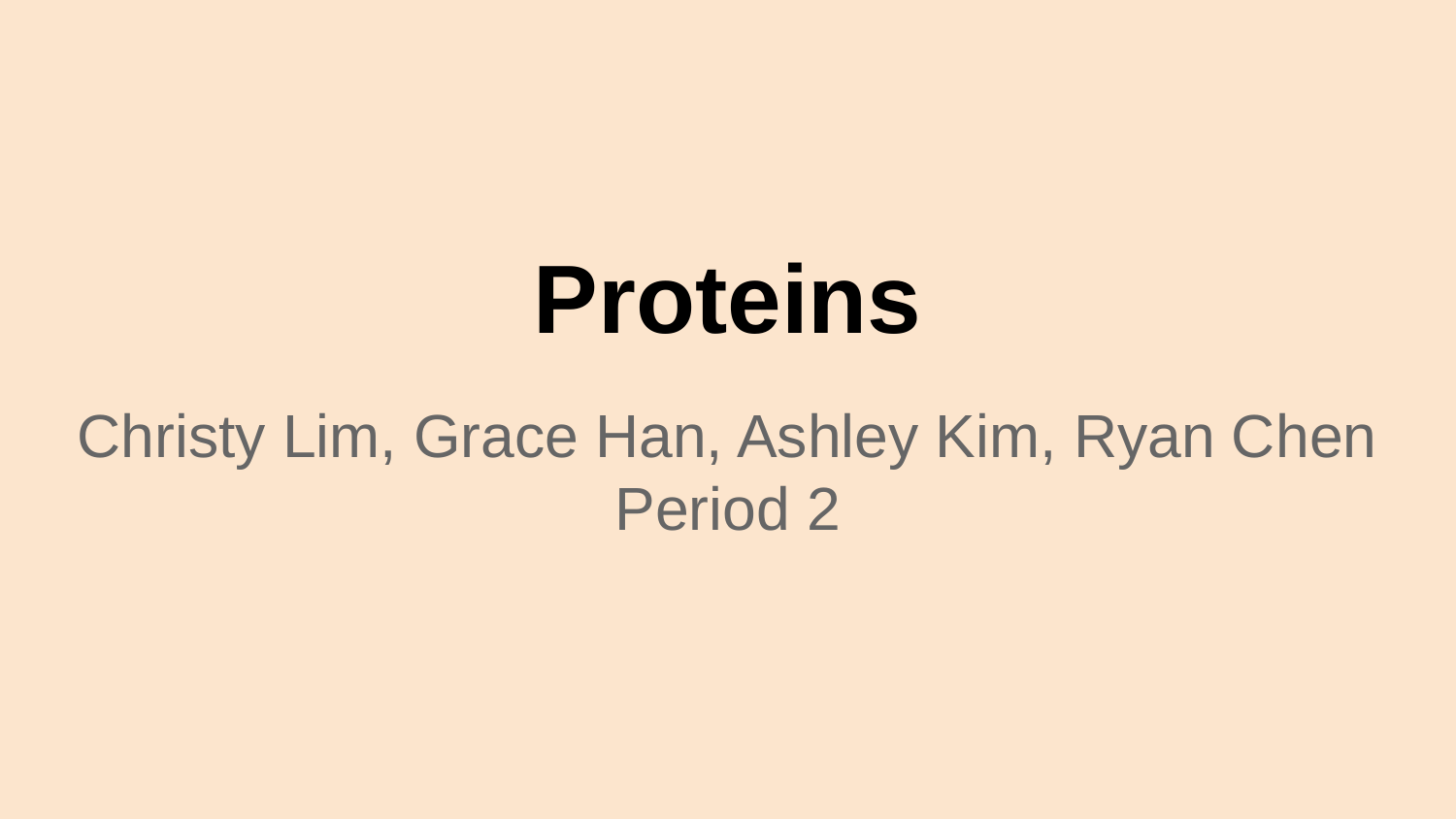

# Proteins
Christy Lim, Grace Han, Ashley Kim, Ryan Chen
Period 2